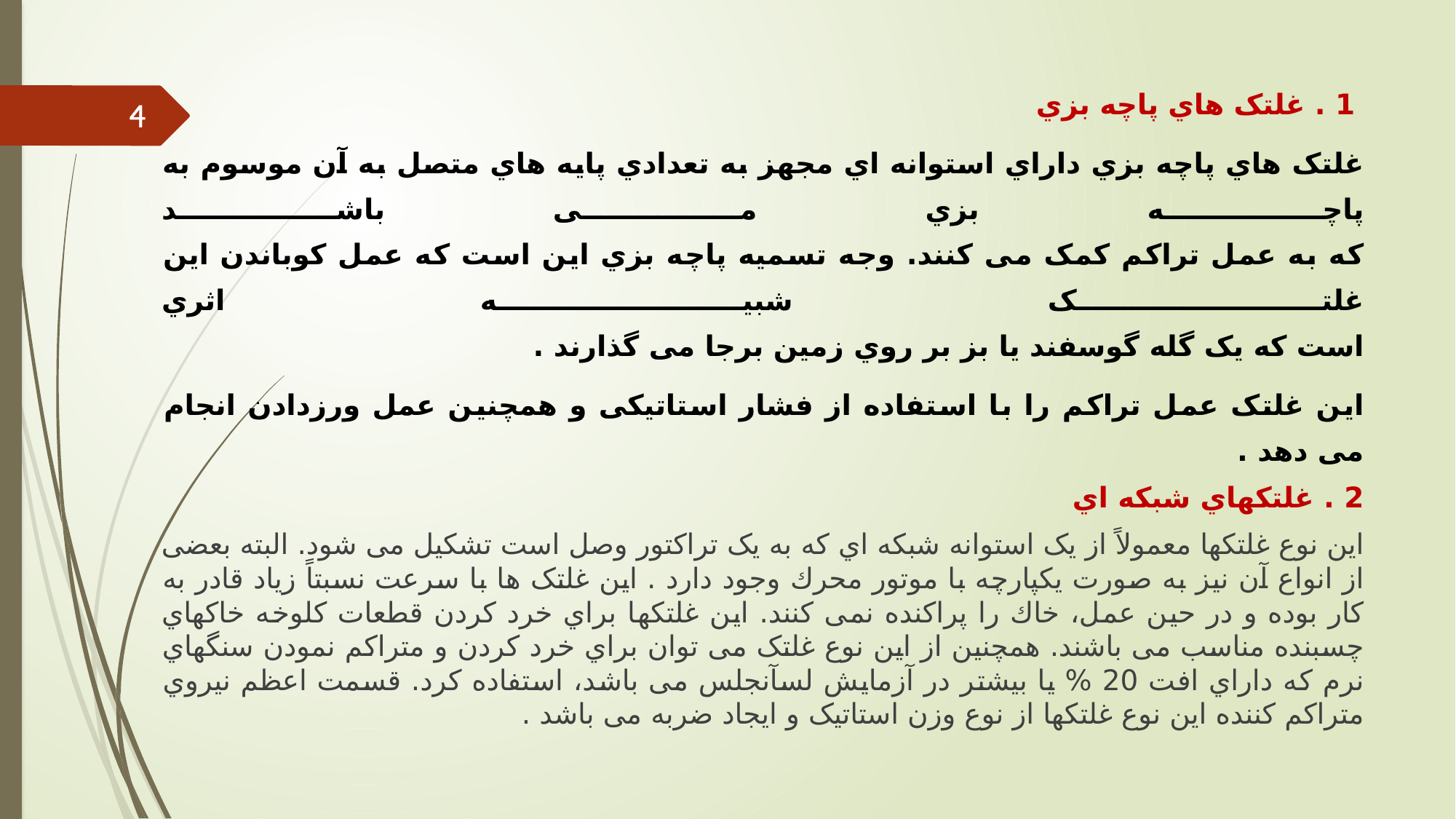

1 . غلتک هاي پاچه بزي
غلتک هاي پاچه بزي داراي استوانه اي مجهز به تعدادي پایه هاي متصل به آن موسوم به پاچه بزي می باشد
که به عمل تراکم کمک می کنند. وجه تسمیه پاچه بزي این است که عمل کوباندن این غلتک شبیه اثري
است که یک گله گوسفند یا بز بر روي زمین برجا می گذارند .
این غلتک عمل تراکم را با استفاده از فشار استاتیکی و همچنین عمل ورزدادن انجام می دهد .
2 . غلتکهاي شبکه اي
این نوع غلتکها معمولاً از یک استوانه شبکه اي که به یک تراکتور وصل است تشکیل می شود. البته بعضی
از انواع آن نیز به صورت یکپارچه با موتور محرك وجود دارد . این غلتک ها با سرعت نسبتاً زیاد قادر به کار بوده و در حین عمل، خاك را پراکنده نمی کنند. این غلتکها براي خرد کردن قطعات کلوخه خاکهاي
چسبنده مناسب می باشند. همچنین از این نوع غلتک می توان براي خرد کردن و متراکم نمودن سنگهاي نرم که داراي افت 20 % یا بیشتر در آزمایش لسآنجلس می باشد، استفاده کرد. قسمت اعظم نیروي متراکم کننده این نوع غلتکها از نوع وزن استاتیک و ایجاد ضربه می باشد .

4